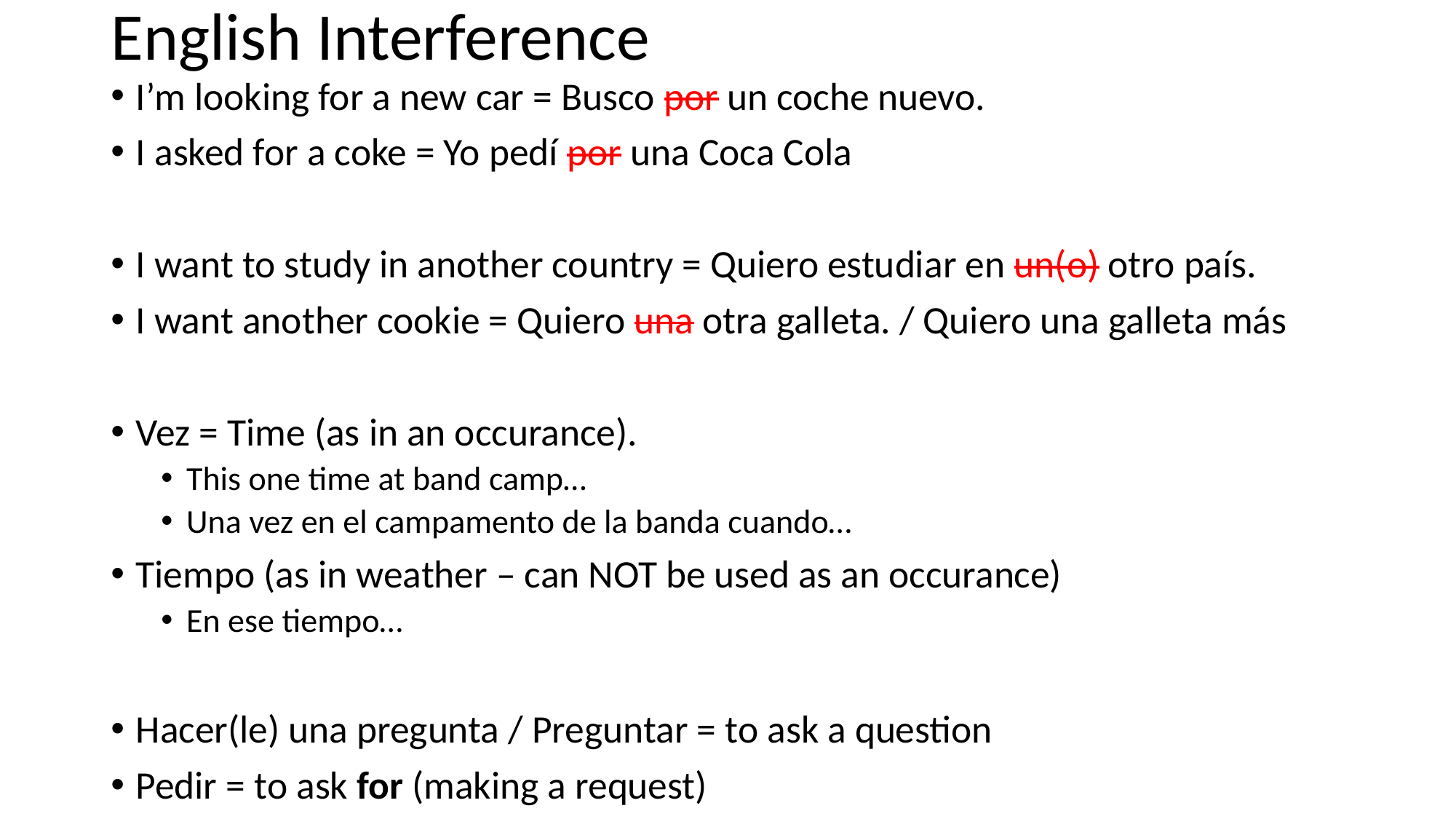

# English Interference
I’m looking for a new car = Busco por un coche nuevo.
I asked for a coke = Yo pedí por una Coca Cola

I want to study in another country = Quiero estudiar en un(o) otro país.
I want another cookie = Quiero una otra galleta. / Quiero una galleta más

Vez = Time (as in an occurance).
This one time at band camp…
Una vez en el campamento de la banda cuando…
Tiempo (as in weather – can NOT be used as an occurance)
En ese tiempo…

Hacer(le) una pregunta / Preguntar = to ask a question
Pedir = to ask for (making a request)